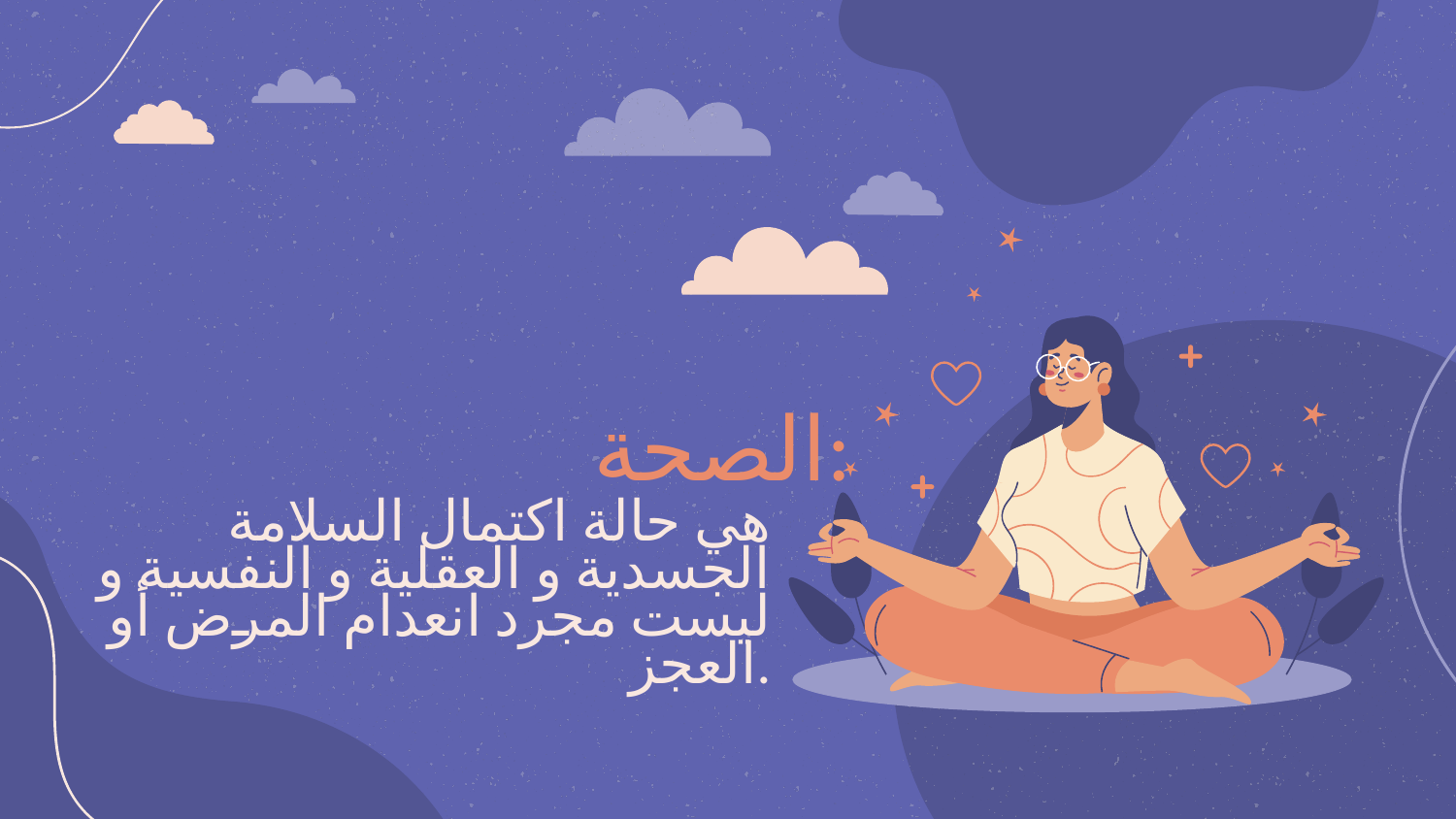

الصحة:
# هي حالة اكتمال السلامة الجسدية و العقلية و النفسية و ليست مجرد انعدام المرض أو العجز.